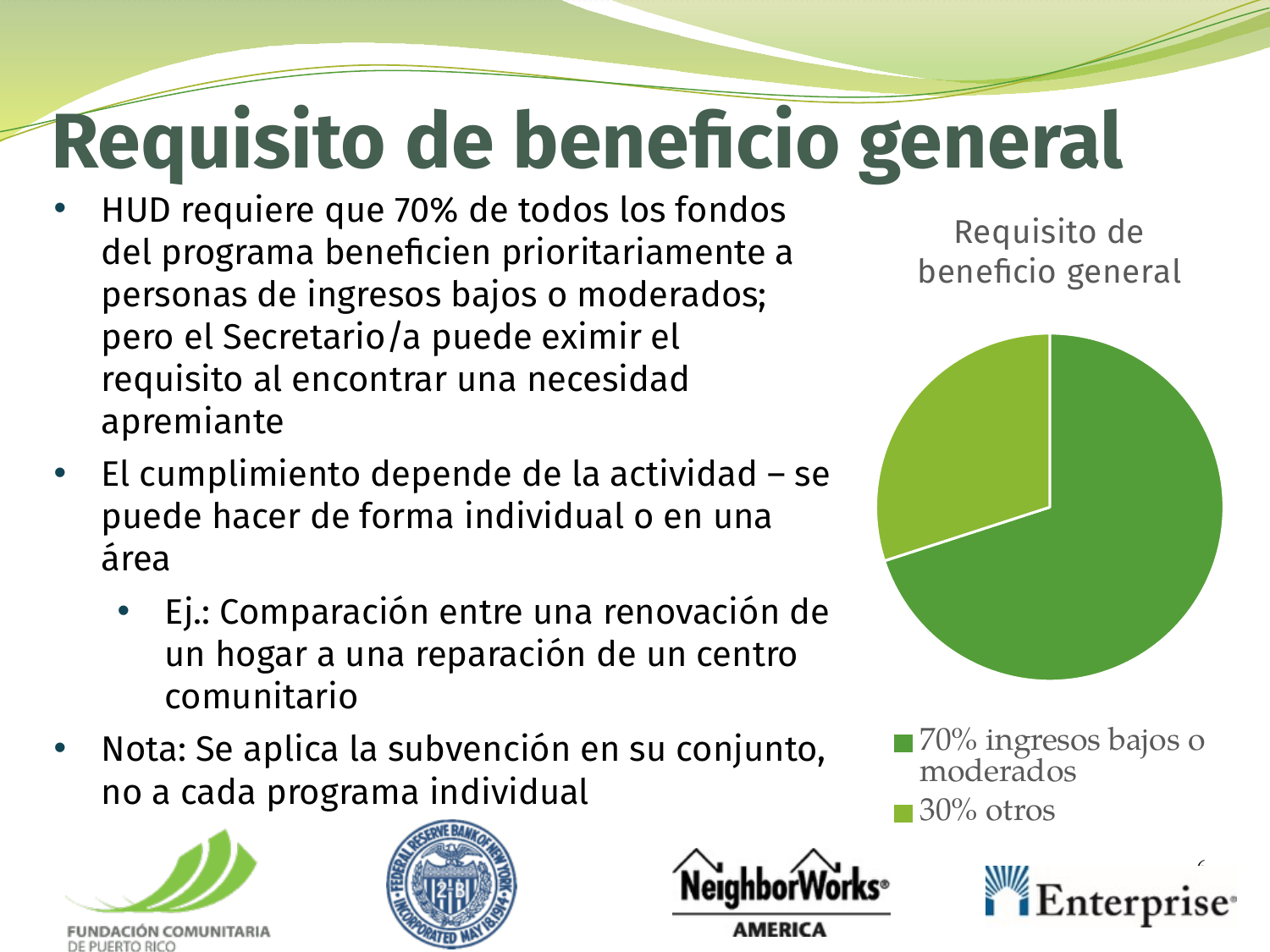

Requisito de beneficio general
HUD requiere que 70% de todos los fondos del programa beneficien prioritariamente a personas de ingresos bajos o moderados; pero el Secretario/a puede eximir el requisito al encontrar una necesidad apremiante
El cumplimiento depende de la actividad – se puede hacer de forma individual o en una área
Ej.: Comparación entre una renovación de un hogar a una reparación de un centro comunitario
Nota: Se aplica la subvención en su conjunto, no a cada programa individual

### Chart: Requisito de beneficio general

| Category | Requisito de beneficio general |
|---|---|
| 70% ingresos bajos o moderados  | 0.7 |
| 30% otros | 0.3 |
6